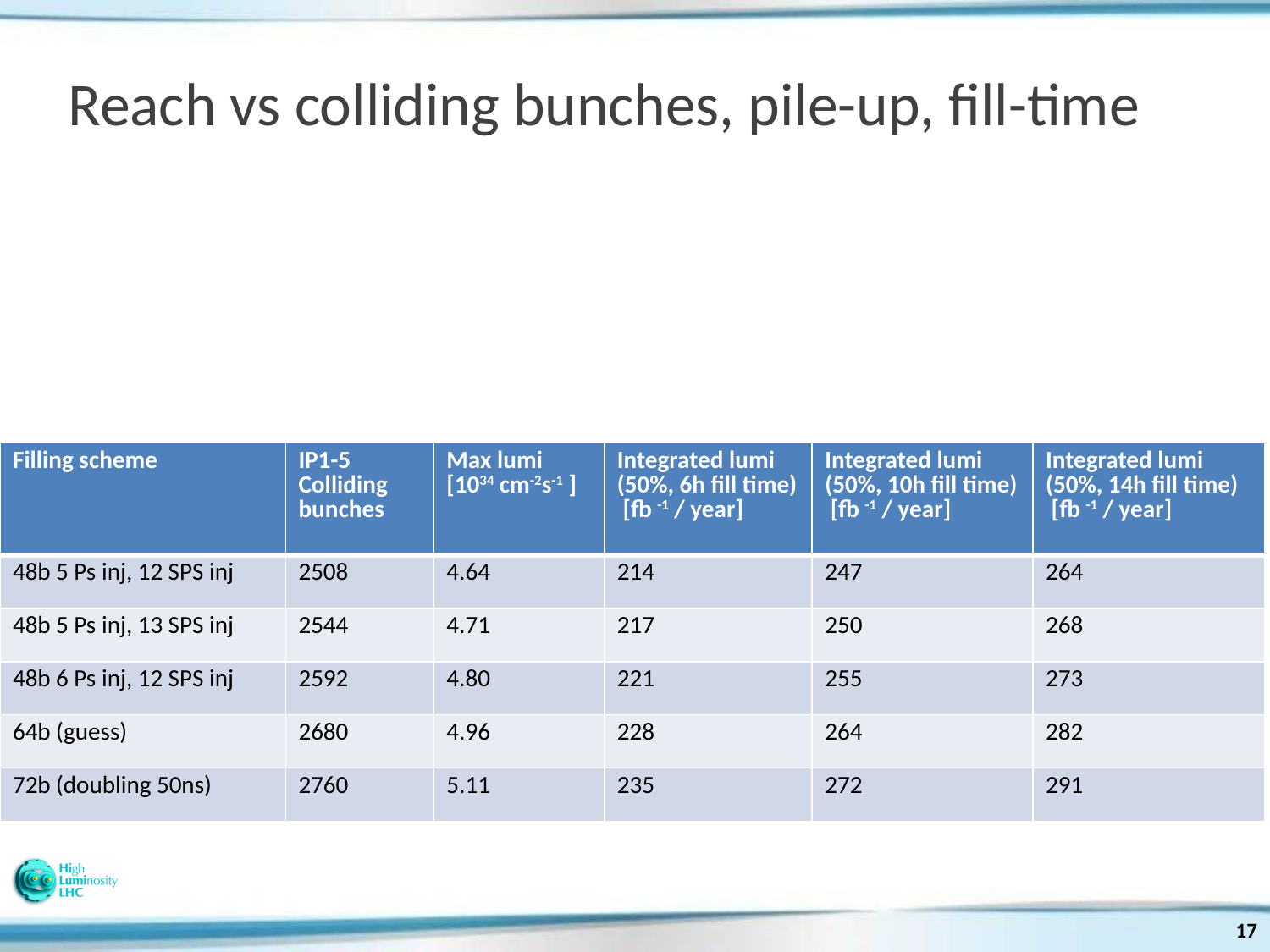

# Reach vs colliding bunches, pile-up, fill-time

| Filling scheme | IP1-5 Colliding bunches | Max lumi [1034 cm-2s-1 ] | Integrated lumi (50%, 6h fill time) [fb -1 / year] | Integrated lumi (50%, 10h fill time) [fb -1 / year] | Integrated lumi (50%, 14h fill time) [fb -1 / year] |
| --- | --- | --- | --- | --- | --- |
| 48b 5 Ps inj, 12 SPS inj | 2508 | 4.64 | 214 | 247 | 264 |
| 48b 5 Ps inj, 13 SPS inj | 2544 | 4.71 | 217 | 250 | 268 |
| 48b 6 Ps inj, 12 SPS inj | 2592 | 4.80 | 221 | 255 | 273 |
| 64b (guess) | 2680 | 4.96 | 228 | 264 | 282 |
| 72b (doubling 50ns) | 2760 | 5.11 | 235 | 272 | 291 |

17